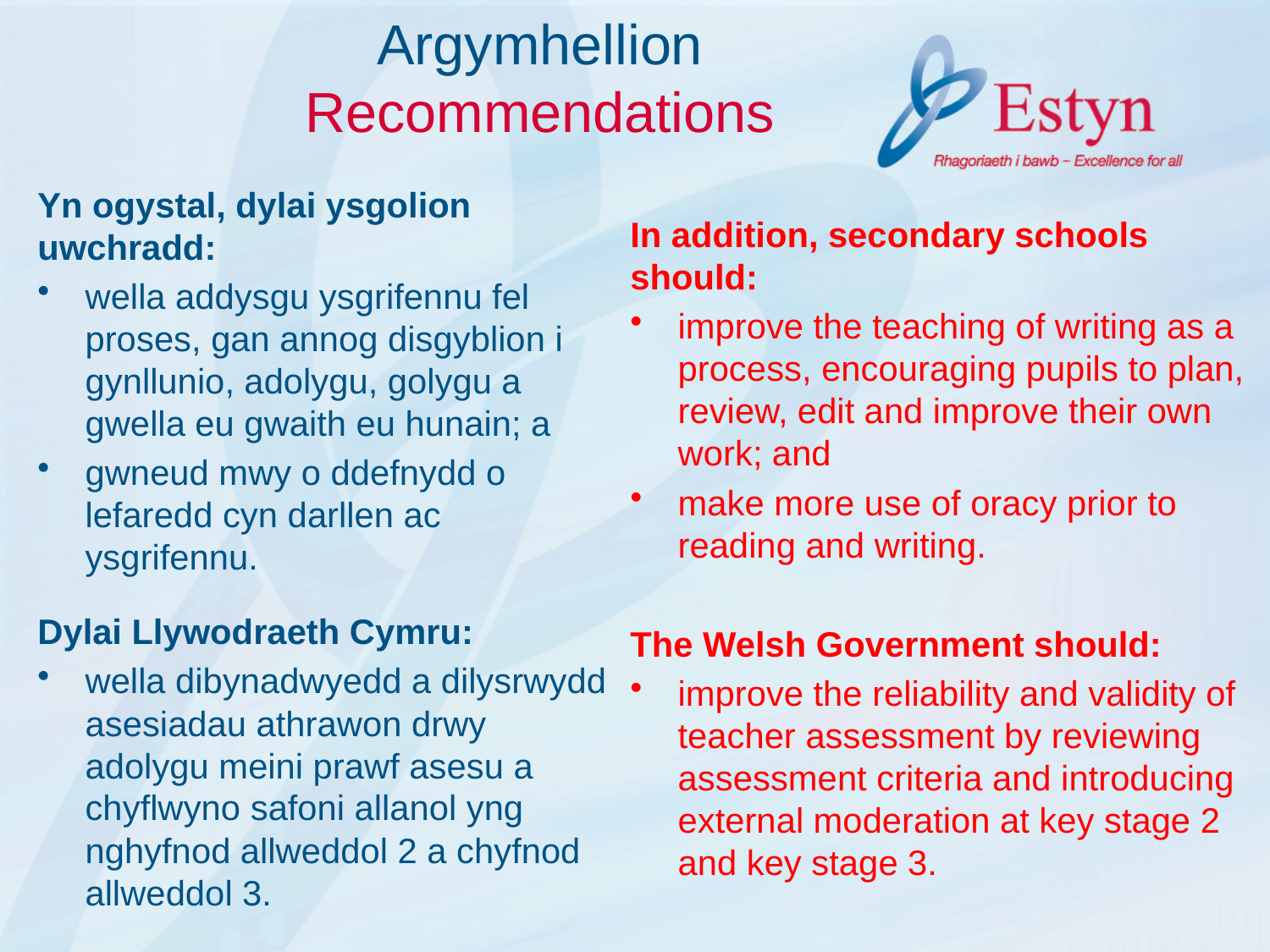

# Argymhellion Recommendations
Yn ogystal, dylai ysgolion uwchradd:
wella addysgu ysgrifennu fel proses, gan annog disgyblion i gynllunio, adolygu, golygu a gwella eu gwaith eu hunain; a
gwneud mwy o ddefnydd o lefaredd cyn darllen ac ysgrifennu.

Dylai Llywodraeth Cymru:
wella dibynadwyedd a dilysrwydd asesiadau athrawon drwy adolygu meini prawf asesu a chyflwyno safoni allanol yng nghyfnod allweddol 2 a chyfnod allweddol 3.
In addition, secondary schools should:
improve the teaching of writing as a process, encouraging pupils to plan, review, edit and improve their own work; and
make more use of oracy prior to reading and writing.

The Welsh Government should:
improve the reliability and validity of teacher assessment by reviewing assessment criteria and introducing external moderation at key stage 2 and key stage 3.